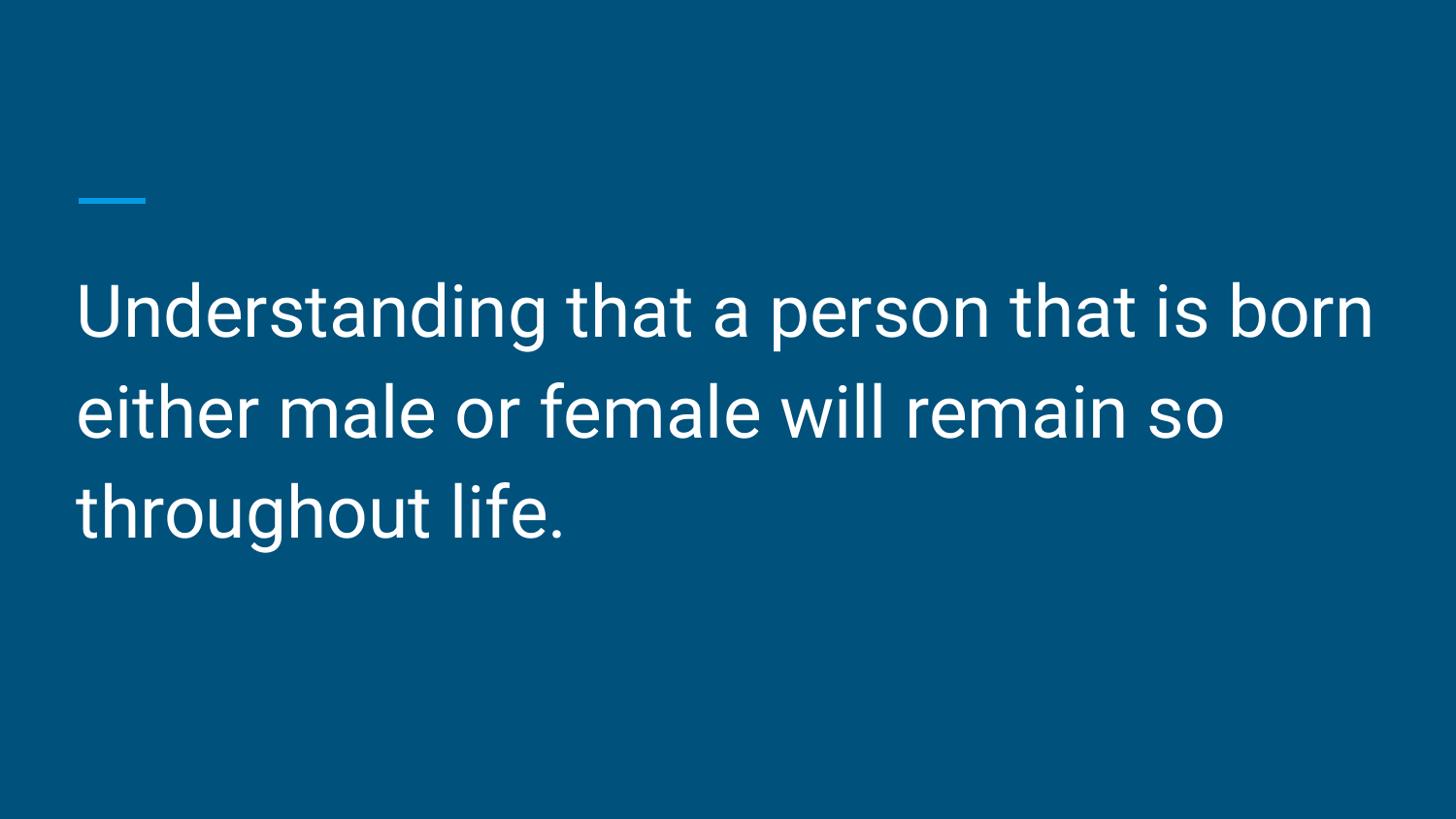

#
Understanding that a person that is born either male or female will remain so throughout life.